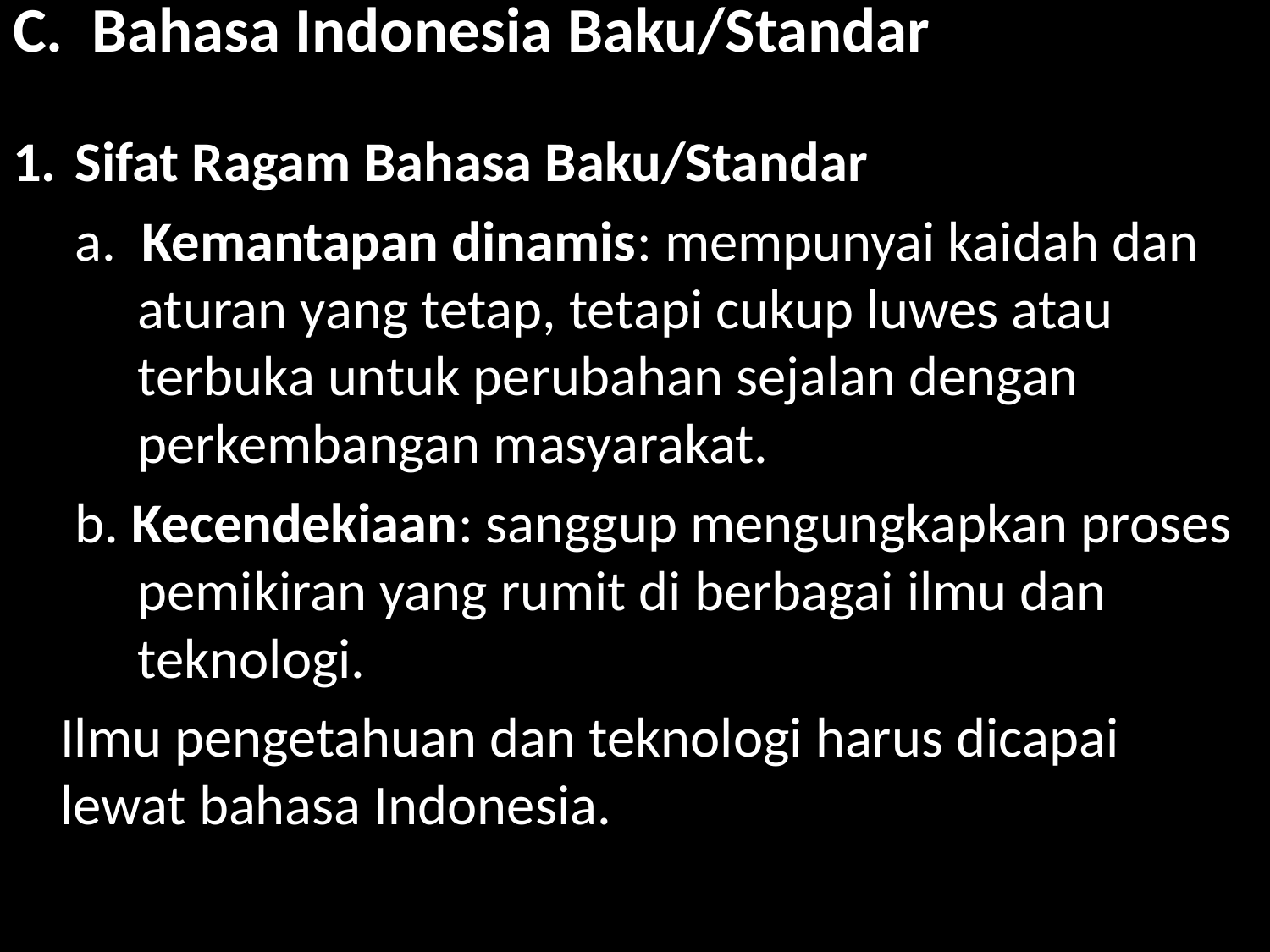

# C.  Bahasa Indonesia Baku/Standar
Sifat Ragam Bahasa Baku/Standar
a.  Kemantapan dinamis: mempunyai kaidah dan aturan yang tetap, tetapi cukup luwes atau terbuka untuk perubahan sejalan dengan perkembangan masyarakat.
b. Kecendekiaan: sanggup mengungkapkan proses pemikiran yang rumit di berbagai ilmu dan teknologi.
	Ilmu pengetahuan dan teknologi harus dicapai lewat bahasa Indonesia.